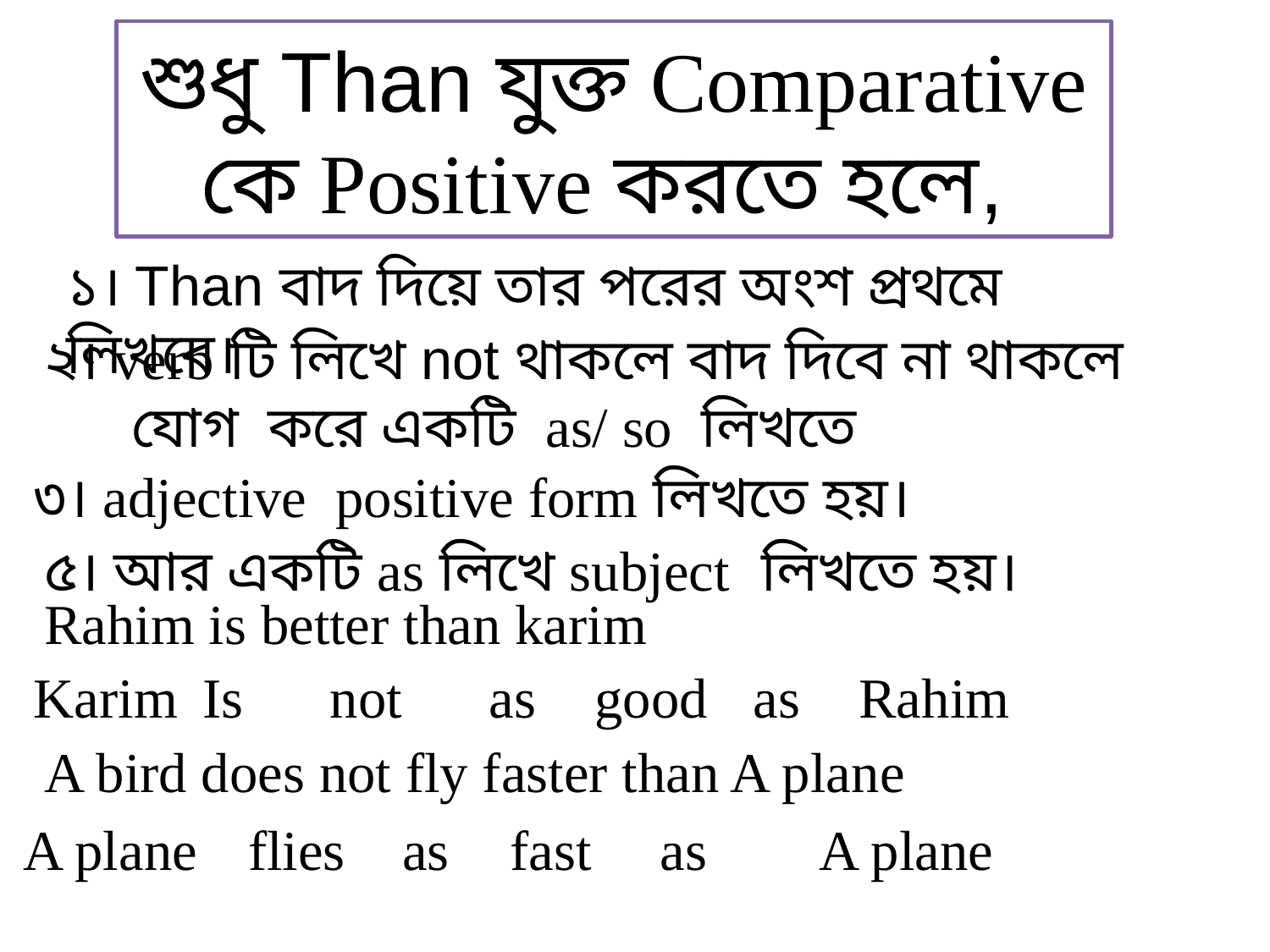

শুধু Than যুক্ত Comparative কে Positive করতে হলে,
১। Than বাদ দিয়ে তার পরের অংশ প্রথমে লিখবে।
২। verb টি লিখে not থাকলে বাদ দিবে না থাকলে
      যোগ  করে একটি  as/ so  লিখতে
৩। adjective  positive form লিখতে হয়।
৫। আর একটি as লিখে subject  লিখতে হয়।
Rahim is better than karim
Karim
Is
not
as
good
as
Rahim
A bird does not fly faster than A plane
A plane
flies
as
fast
as
A plane